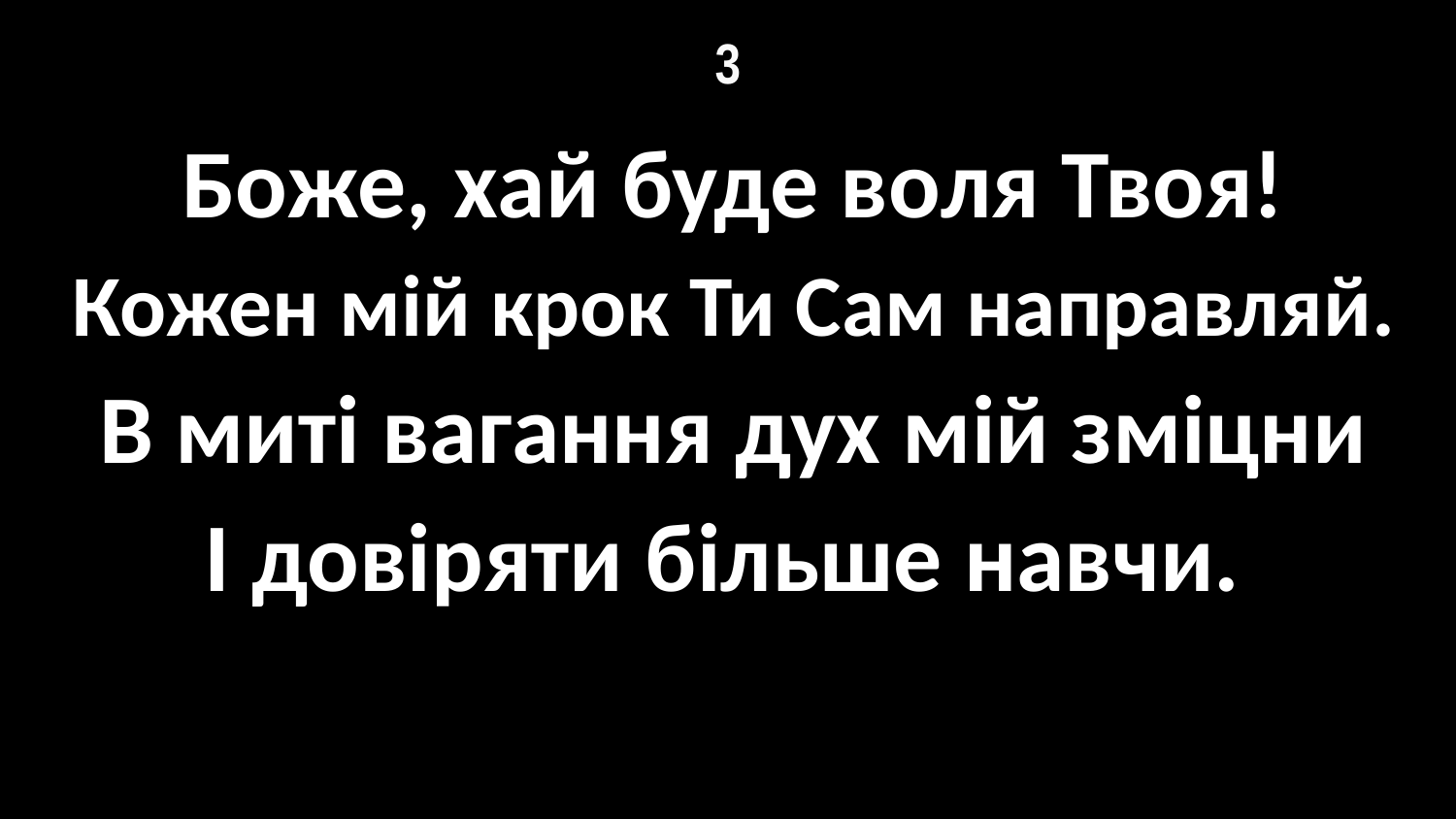

# 3
Боже, хай буде воля Твоя!
Кожен мій крок Ти Сам направляй.
В миті вагання дух мій зміцни
І довіряти більше навчи.